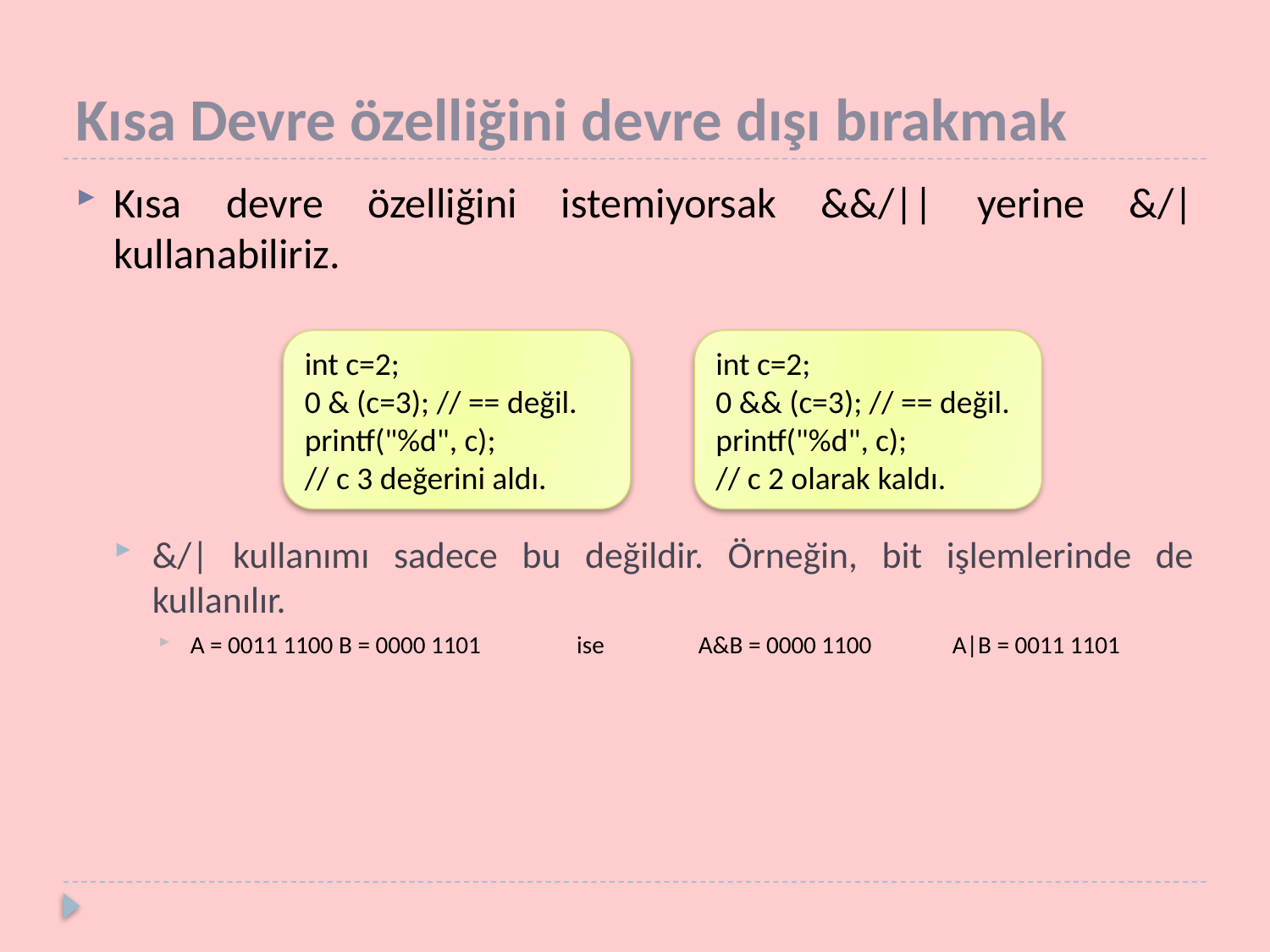

# Kısa Devre özelliğini devre dışı bırakmak
Kısa devre özelliğini istemiyorsak &&/|| yerine &/| kullanabiliriz.

&/| kullanımı sadece bu değildir. Örneğin, bit işlemlerinde de kullanılır.
A = 0011 1100 B = 0000 1101	 ise 	A&B = 0000 1100 	A|B = 0011 1101
int c=2;
0 & (c=3); // == değil.
printf("%d", c);
// c 3 değerini aldı.
int c=2;
0 && (c=3); // == değil.
printf("%d", c);
// c 2 olarak kaldı.